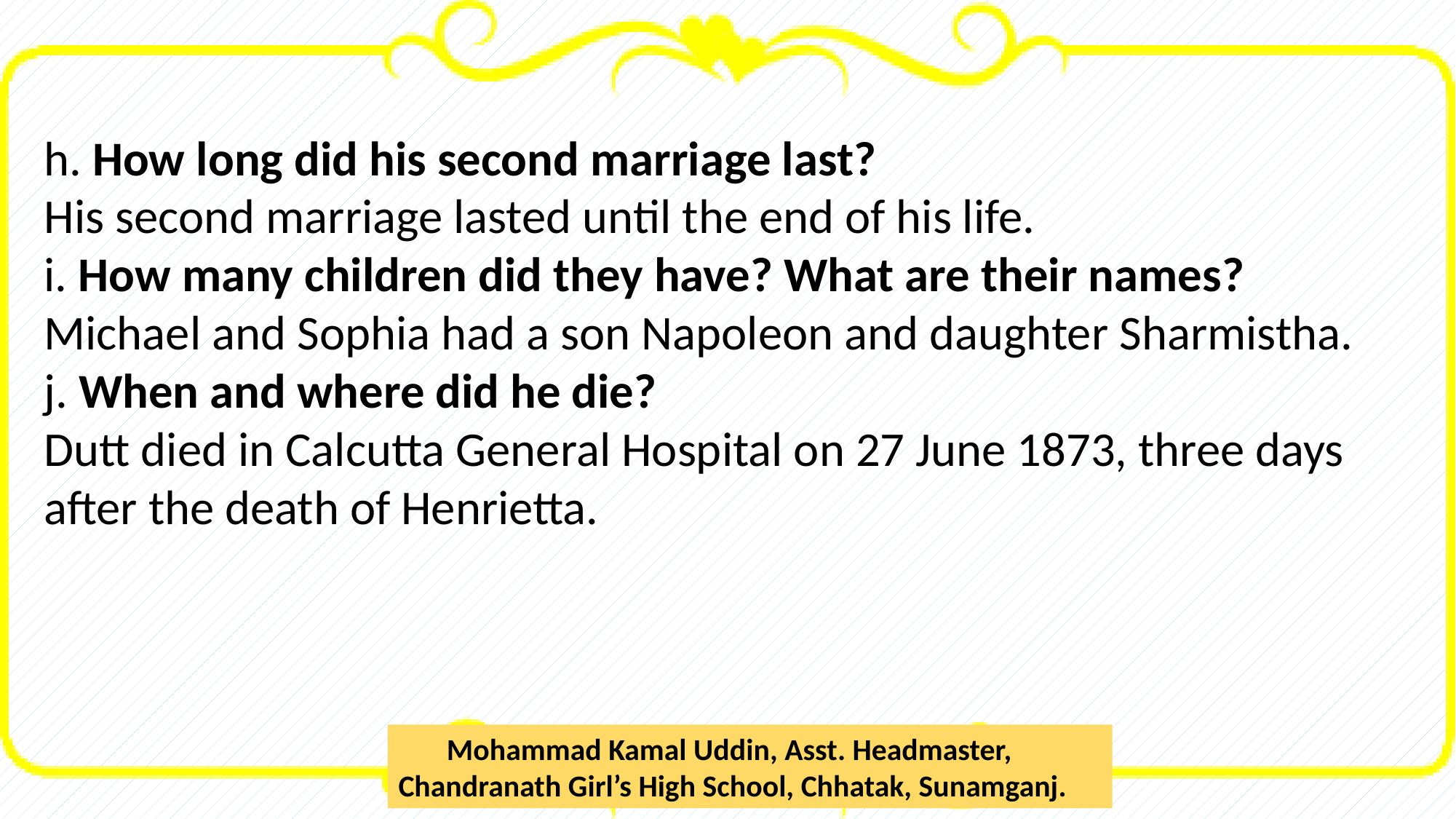

h. How long did his second marriage last?
His second marriage lasted until the end of his life.
i. How many children did they have? What are their names?
Michael and Sophia had a son Napoleon and daughter Sharmistha.
j. When and where did he die?
Dutt died in Calcutta General Hospital on 27 June 1873, three days after the death of Henrietta.